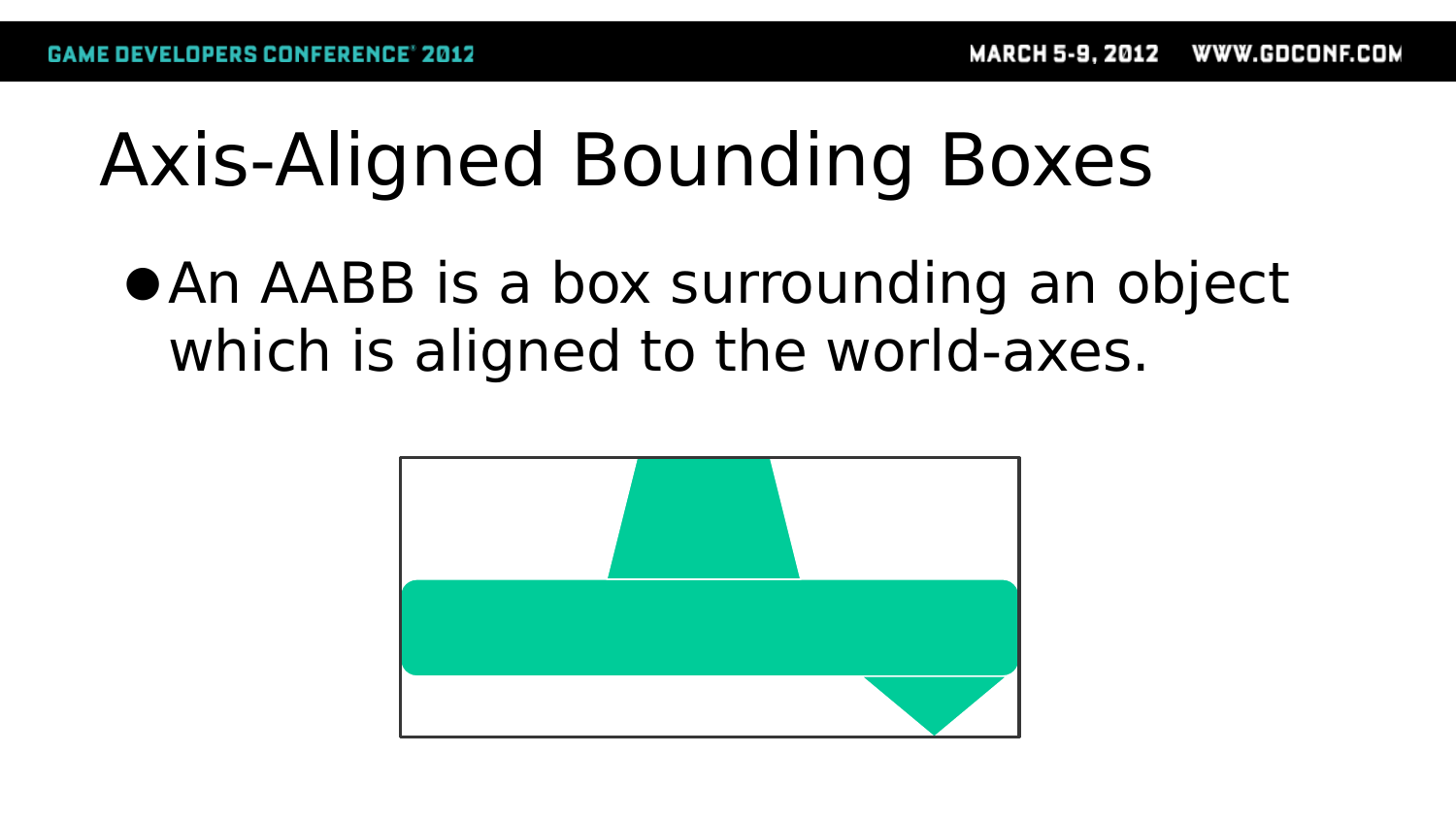

# Axis-Aligned Bounding Boxes
An AABB is a box surrounding an object which is aligned to the world-axes.